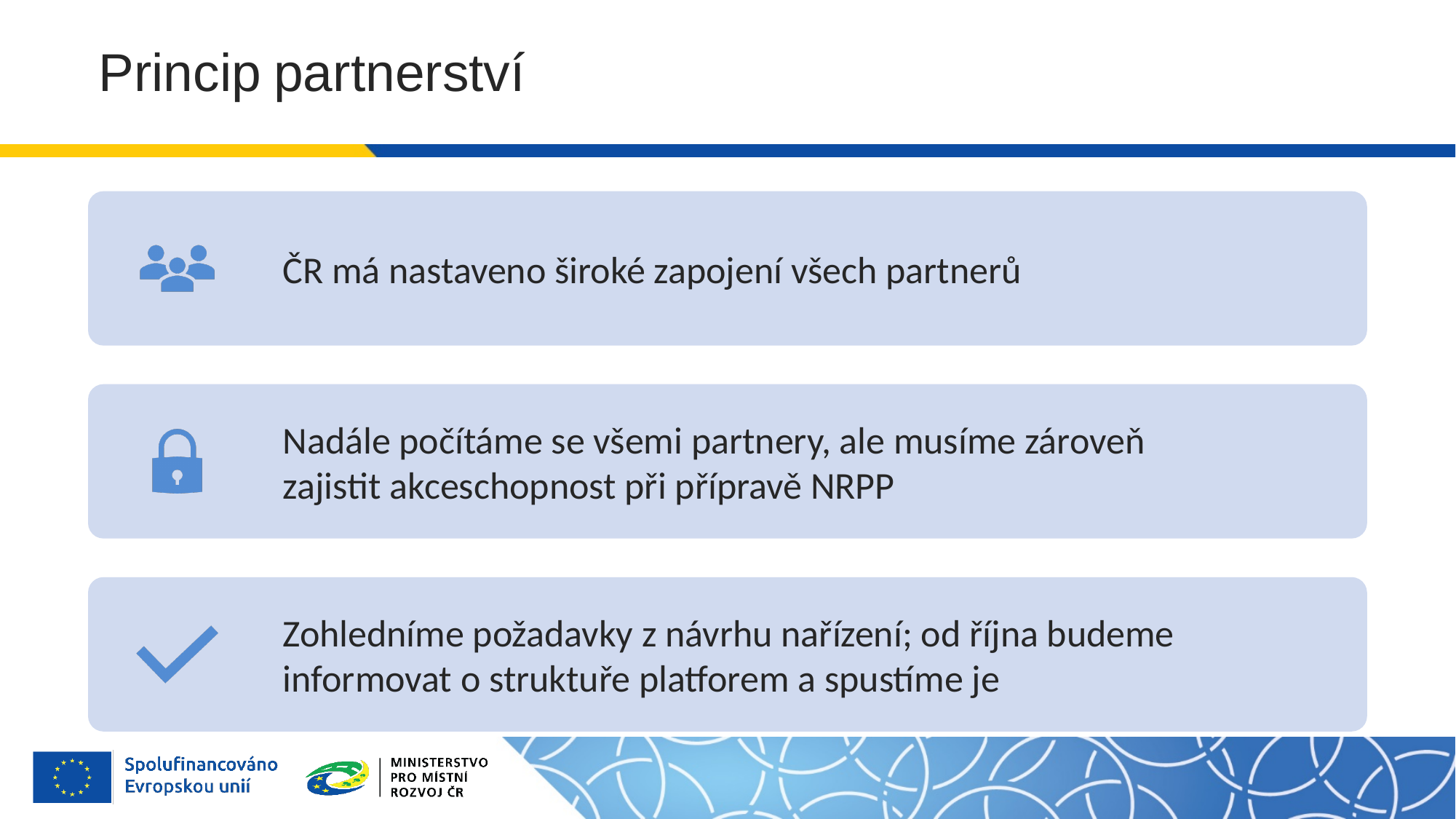

# Princip partnerství
ČR má nastaveno široké zapojení všech partnerů
Nadále počítáme se všemi partnery, ale musíme zároveň zajistit akceschopnost při přípravě NRPP
Zohledníme požadavky z návrhu nařízení; od října budeme informovat o struktuře platforem a spustíme je